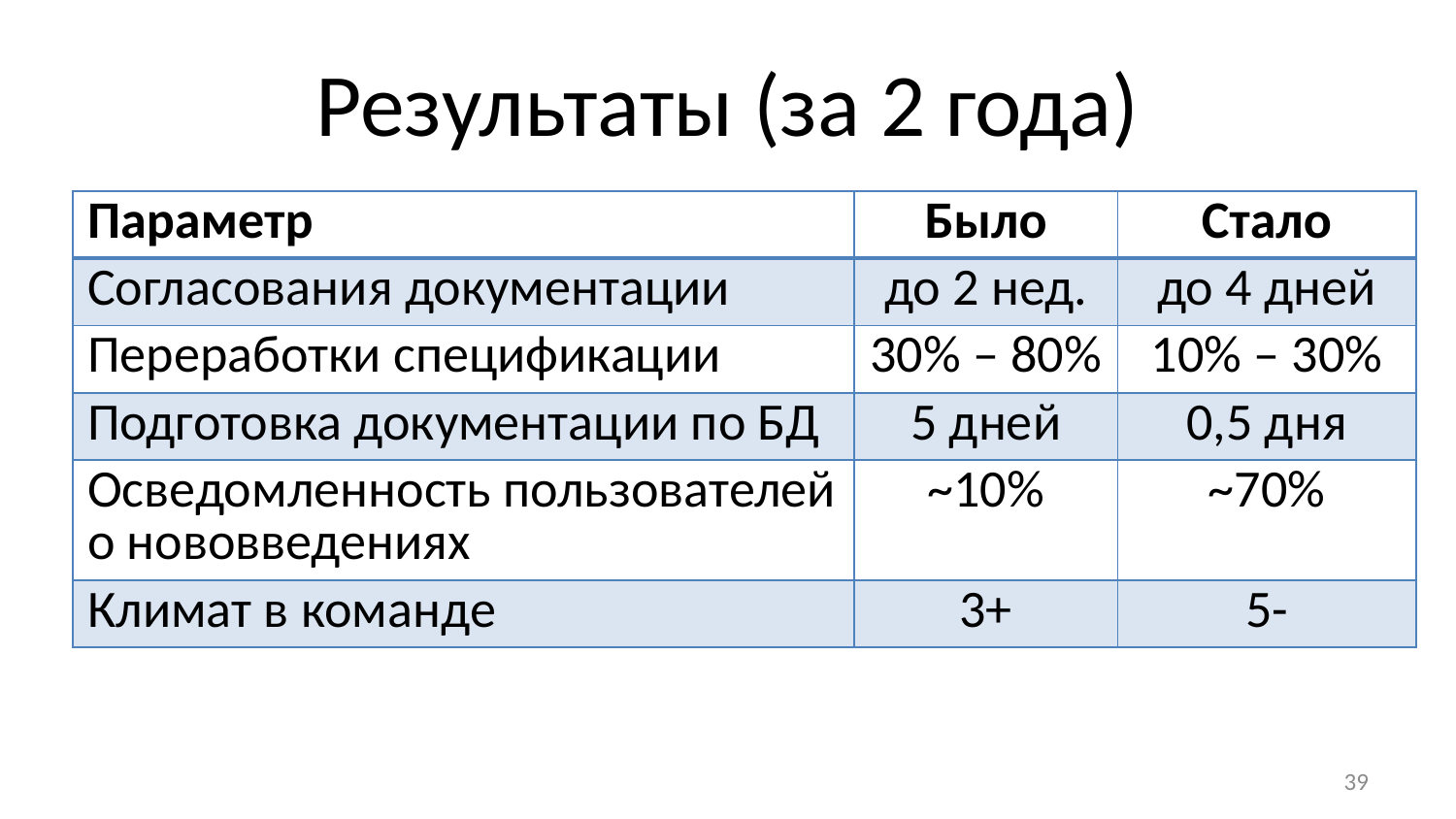

# Результаты (за 2 года)
| Параметр | Было | Стало |
| --- | --- | --- |
| Согласования документации | до 2 нед. | до 4 дней |
| Переработки спецификации | 30% – 80% | 10% – 30% |
| Подготовка документации по БД | 5 дней | 0,5 дня |
| Осведомленность пользователей о нововведениях | ~10% | ~70% |
| Климат в команде | 3+ | 5- |
39